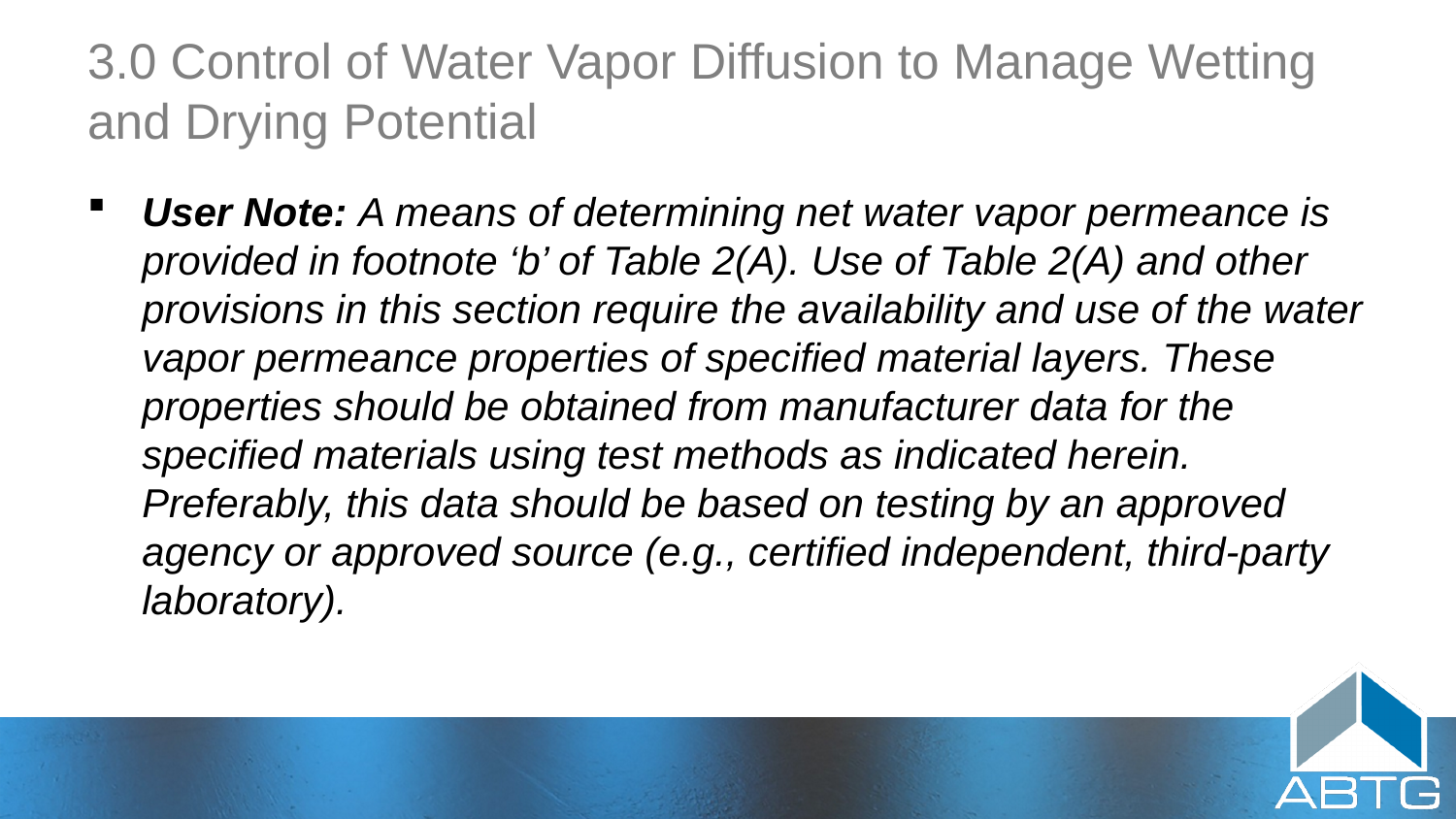

# 3.0 Control of Water Vapor Diffusion to Manage Wetting and Drying Potential
User Note: A means of determining net water vapor permeance is provided in footnote ‘b’ of Table 2(A). Use of Table 2(A) and other provisions in this section require the availability and use of the water vapor permeance properties of specified material layers. These properties should be obtained from manufacturer data for the specified materials using test methods as indicated herein. Preferably, this data should be based on testing by an approved agency or approved source (e.g., certified independent, third-party laboratory).